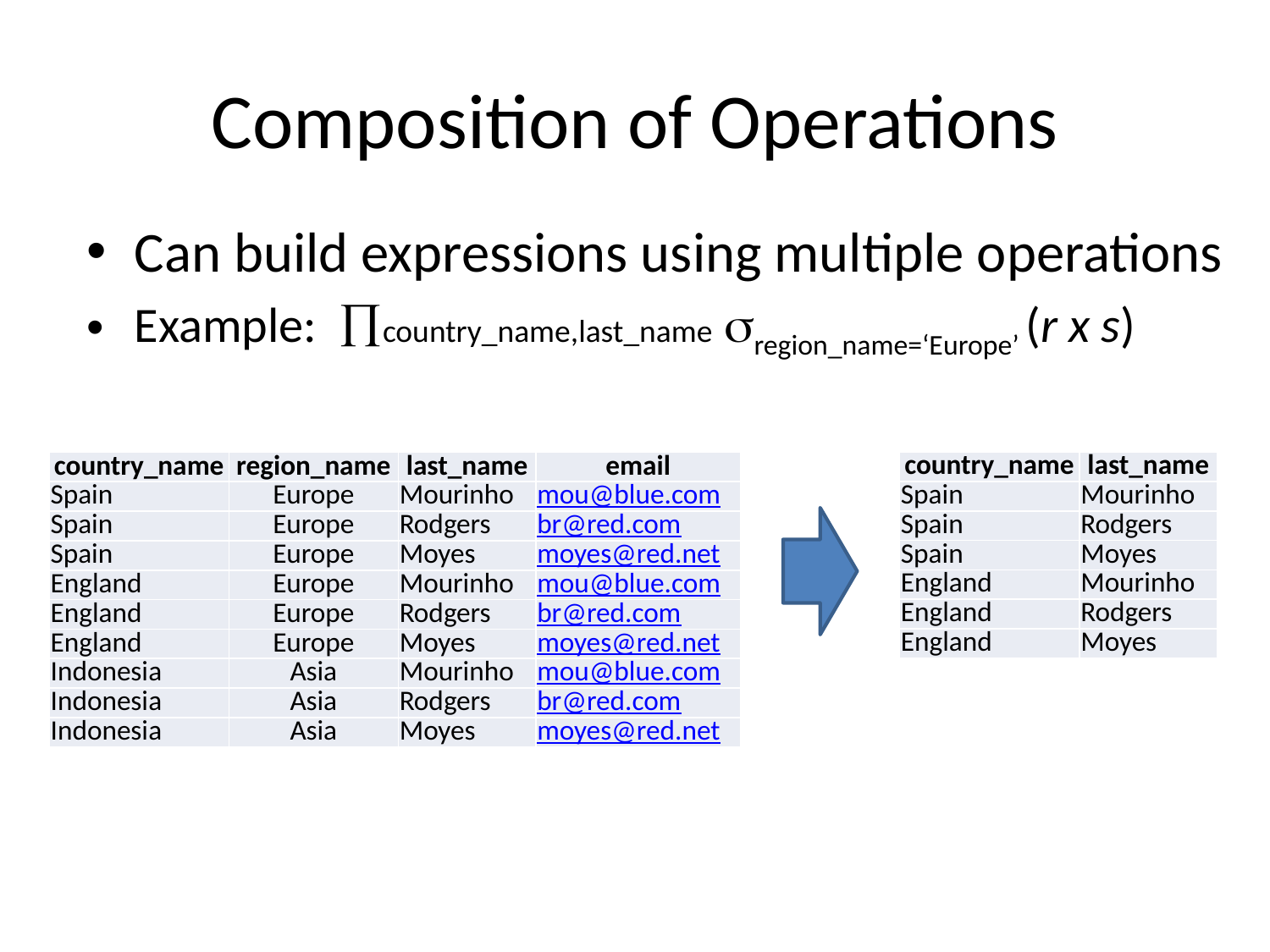

# Composition of Operations
Can build expressions using multiple operations
Example:  ∏country_name,last_name σregion_name=‘Europe’ (r x s)

| country\_name | last\_name |
| --- | --- |
| Spain | Mourinho |
| Spain | Rodgers |
| Spain | Moyes |
| England | Mourinho |
| England | Rodgers |
| England | Moyes |
| country\_name | region\_name | last\_name | email |
| --- | --- | --- | --- |
| Spain | Europe | Mourinho | mou@blue.com |
| Spain | Europe | Rodgers | br@red.com |
| Spain | Europe | Moyes | moyes@red.net |
| England | Europe | Mourinho | mou@blue.com |
| England | Europe | Rodgers | br@red.com |
| England | Europe | Moyes | moyes@red.net |
| Indonesia | Asia | Mourinho | mou@blue.com |
| Indonesia | Asia | Rodgers | br@red.com |
| Indonesia | Asia | Moyes | moyes@red.net |